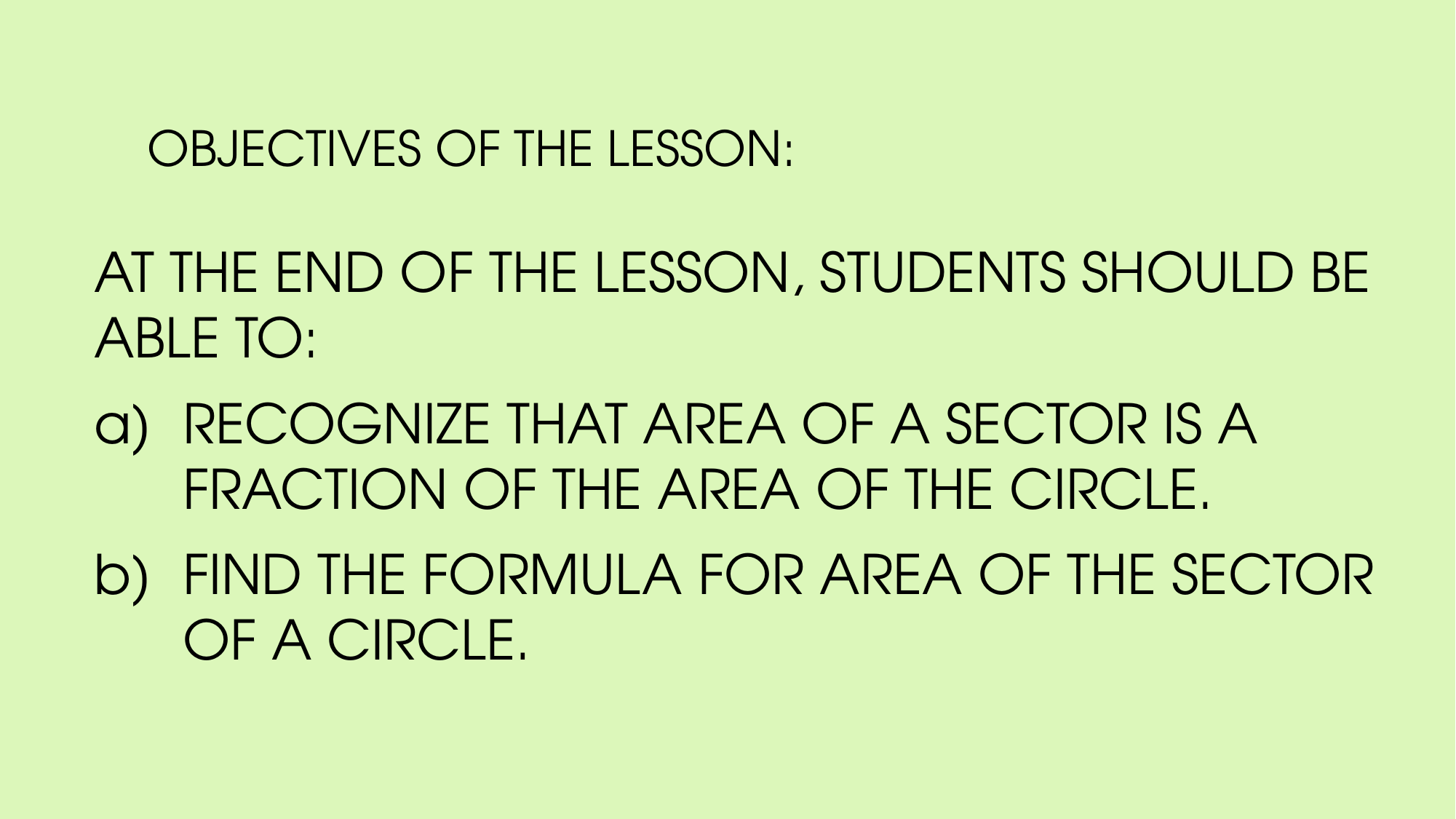

# OBJECTIVES OF THE LESSON:
At the end of the lesson, students should be able to:
Recognize that area of a sector is a fraction of the area of the circle.
Find the formula for area of the sector of a circle.